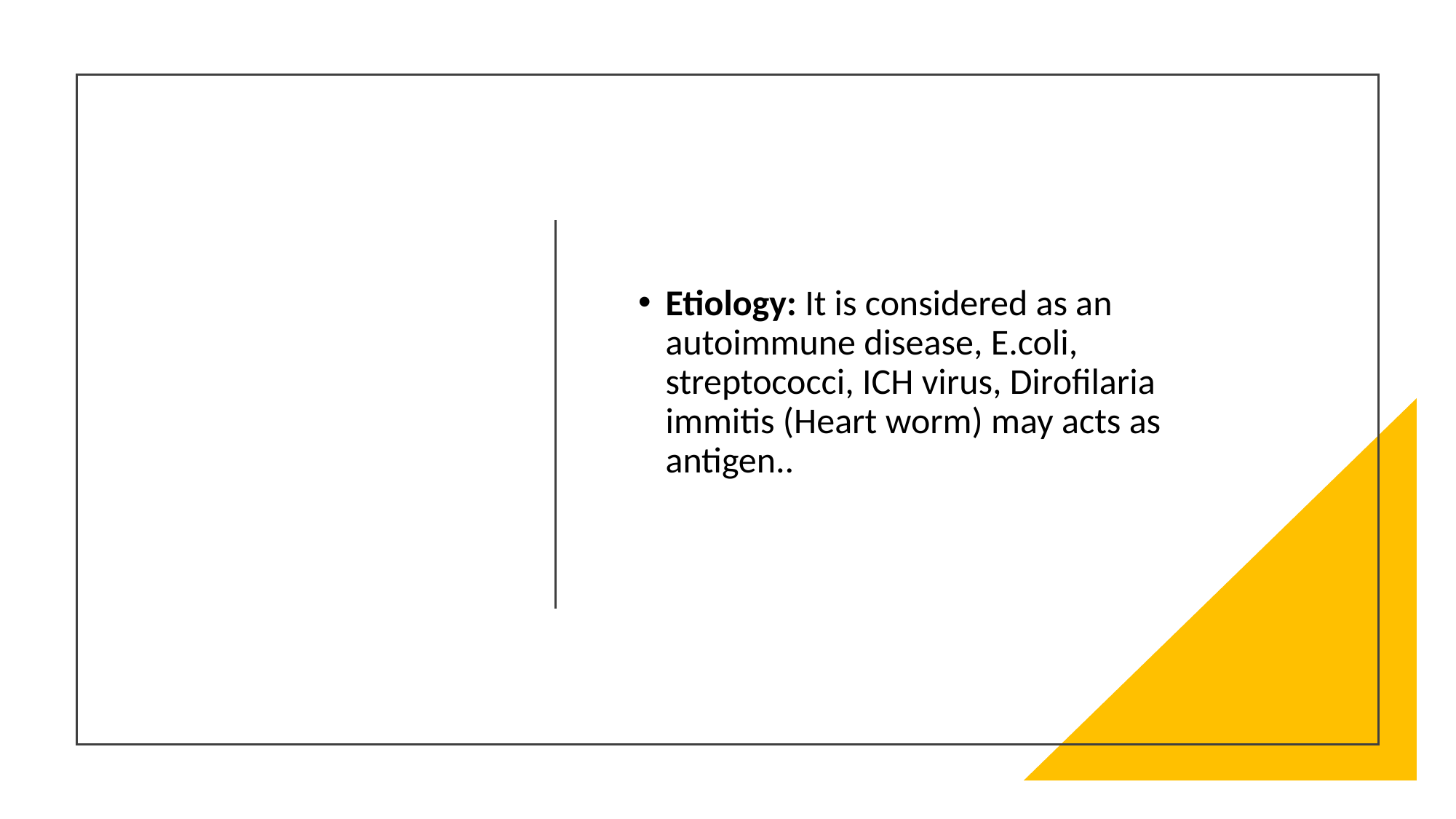

#
Etiology: It is considered as an autoimmune disease, E.coli, streptococci, ICH virus, Dirofilaria immitis (Heart worm) may acts as antigen..